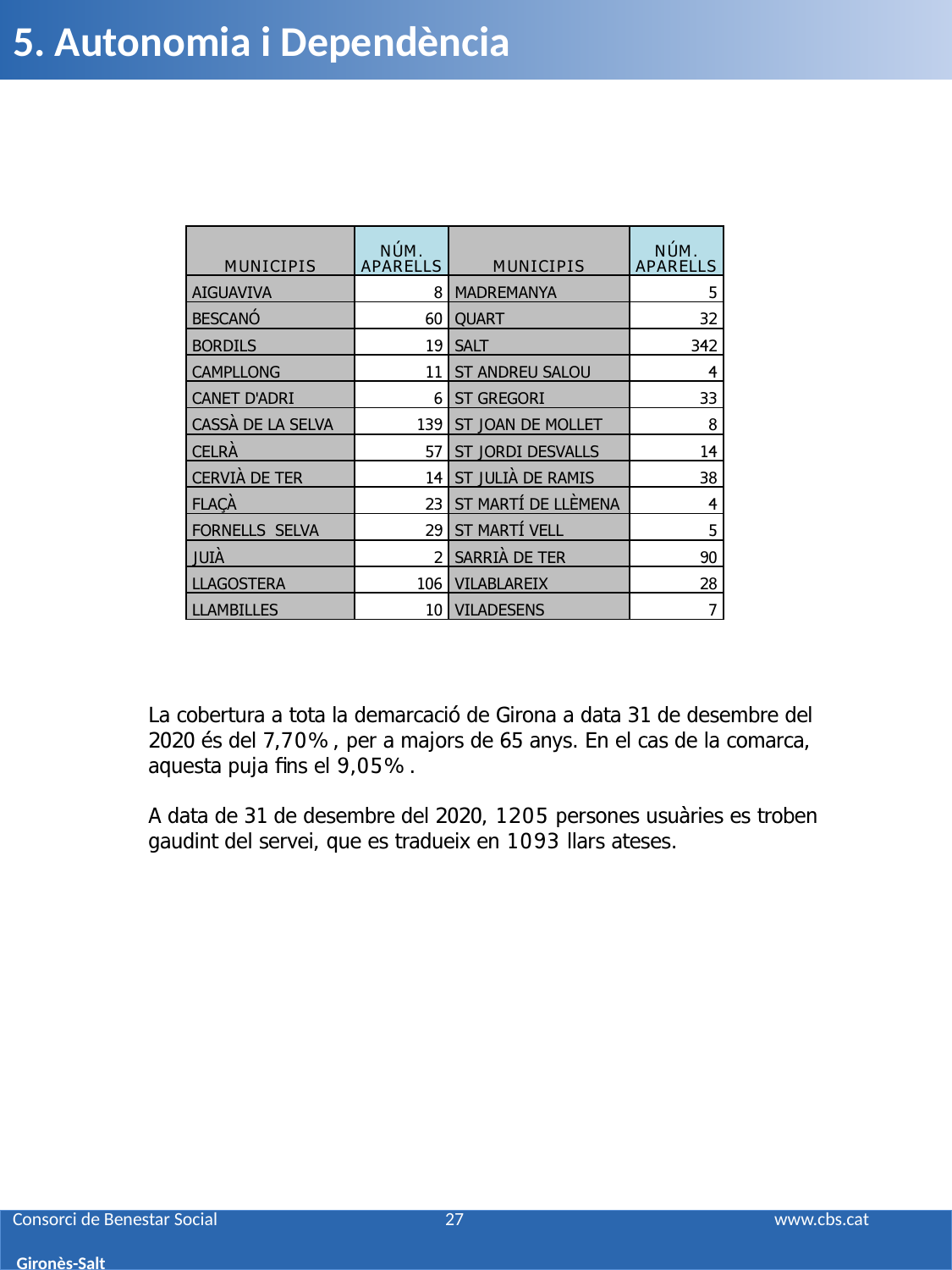

5. Autonomia i Dependència
| MUNICIPIS | NÚM. APARELLS | MUNICIPIS | NÚM. APARELLS |
| --- | --- | --- | --- |
| AIGUAVIVA | 8 | MADREMANYA | 5 |
| BESCANÓ | 60 | QUART | 32 |
| BORDILS | 19 | SALT | 342 |
| CAMPLLONG | 11 | ST ANDREU SALOU | 4 |
| CANET D'ADRI | 6 | ST GREGORI | 33 |
| CASSÀ DE LA SELVA | 139 | ST JOAN DE MOLLET | 8 |
| CELRÀ | 57 | ST JORDI DESVALLS | 14 |
| CERVIÀ DE TER | 14 | ST JULIÀ DE RAMIS | 38 |
| FLAÇÀ | 23 | ST MARTÍ DE LLÈMENA | 4 |
| FORNELLS SELVA | 29 | ST MARTÍ VELL | 5 |
| JUIÀ | 2 | SARRIÀ DE TER | 90 |
| LLAGOSTERA | 106 | VILABLAREIX | 28 |
| LLAMBILLES | 10 | VILADESENS | 7 |

La cobertura a tota la demarcació de Girona a data 31 de desembre del 2020 és del 7,70%, per a majors de 65 anys. En el cas de la comarca, aquesta puja fins el 9,05%.

A data de 31 de desembre del 2020, 1205 persones usuàries es troben gaudint del servei, que es tradueix en 1093 llars ateses.
# Consorci de Benestar Social                                                      27			www.cbs.cat Gironès-Salt